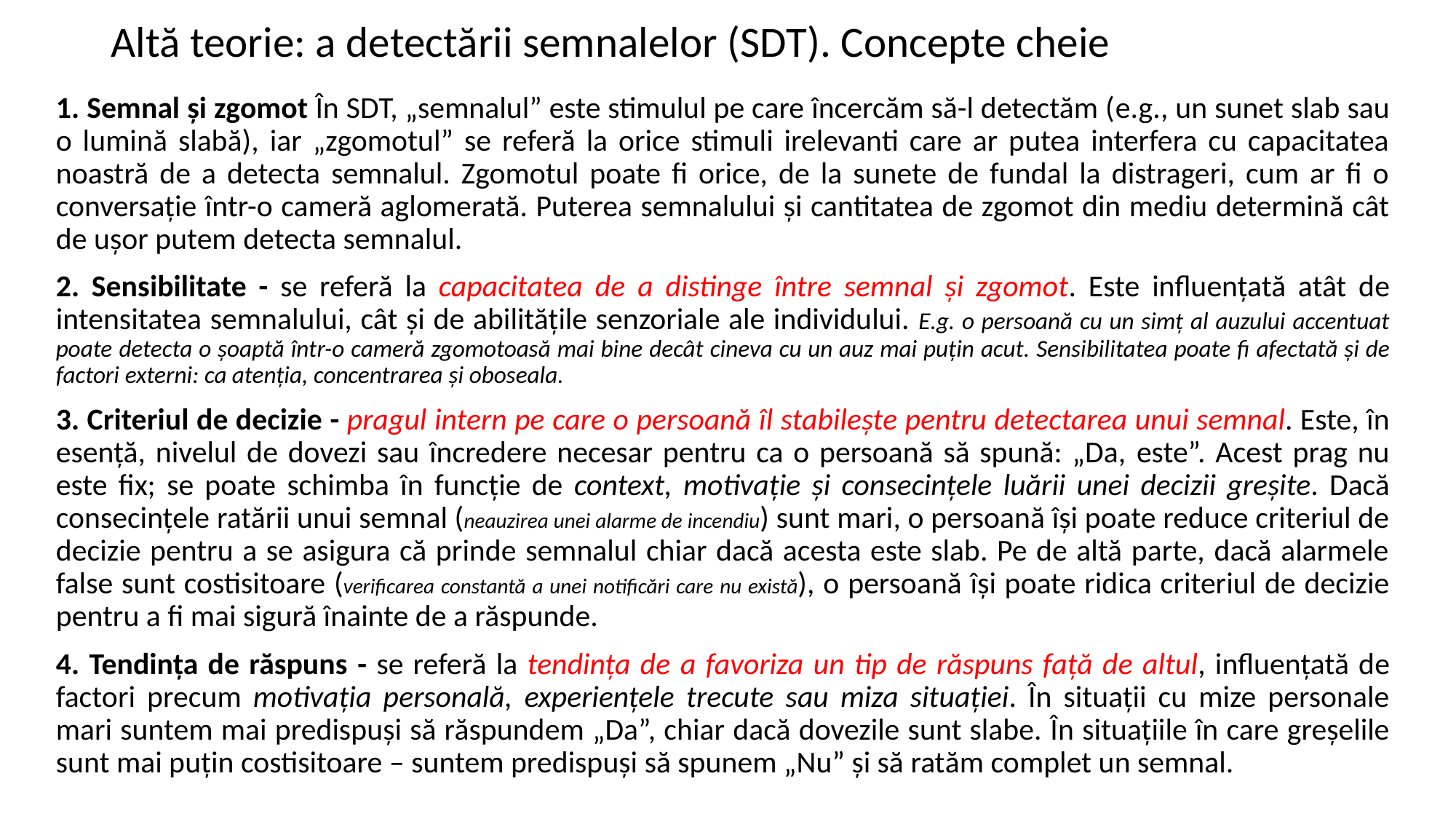

# Altă teorie: a detectării semnalelor (SDT). Concepte cheie
1. Semnal și zgomot În SDT, „semnalul” este stimulul pe care încercăm să-l detectăm (e.g., un sunet slab sau o lumină slabă), iar „zgomotul” se referă la orice stimuli irelevanti care ar putea interfera cu capacitatea noastră de a detecta semnalul. Zgomotul poate fi orice, de la sunete de fundal la distrageri, cum ar fi o conversație într-o cameră aglomerată. Puterea semnalului și cantitatea de zgomot din mediu determină cât de ușor putem detecta semnalul.
2. Sensibilitate - se referă la capacitatea de a distinge între semnal și zgomot. Este influențată atât de intensitatea semnalului, cât și de abilitățile senzoriale ale individului. E.g. o persoană cu un simț al auzului accentuat poate detecta o șoaptă într-o cameră zgomotoasă mai bine decât cineva cu un auz mai puțin acut. Sensibilitatea poate fi afectată și de factori externi: ca atenția, concentrarea și oboseala.
3. Criteriul de decizie - pragul intern pe care o persoană îl stabilește pentru detectarea unui semnal. Este, în esență, nivelul de dovezi sau încredere necesar pentru ca o persoană să spună: „Da, este”. Acest prag nu este fix; se poate schimba în funcție de context, motivație și consecințele luării unei decizii greșite. Dacă consecințele ratării unui semnal (neauzirea unei alarme de incendiu) sunt mari, o persoană își poate reduce criteriul de decizie pentru a se asigura că prinde semnalul chiar dacă acesta este slab. Pe de altă parte, dacă alarmele false sunt costisitoare (verificarea constantă a unei notificări care nu există), o persoană își poate ridica criteriul de decizie pentru a fi mai sigură înainte de a răspunde.
4. Tendința de răspuns - se referă la tendința de a favoriza un tip de răspuns față de altul, influențată de factori precum motivația personală, experiențele trecute sau miza situației. În situații cu mize personale mari suntem mai predispuși să răspundem „Da”, chiar dacă dovezile sunt slabe. În ​​situațiile în care greșelile sunt mai puțin costisitoare – suntem predispuși să spunem „Nu” și să ratăm complet un semnal.